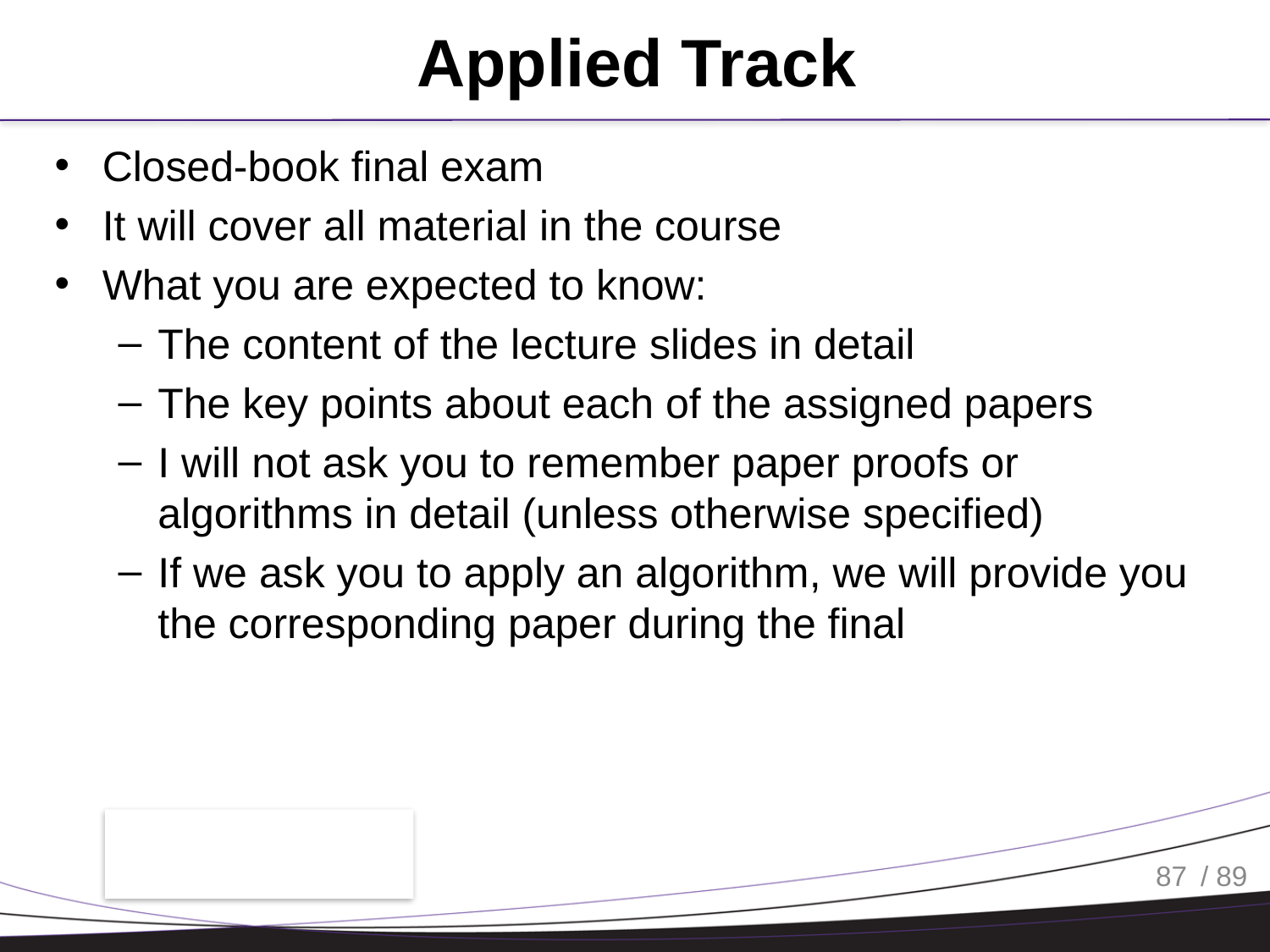

# Applied Track
Closed-book final exam
It will cover all material in the course
What you are expected to know:
The content of the lecture slides in detail
The key points about each of the assigned papers
I will not ask you to remember paper proofs or algorithms in detail (unless otherwise specified)
If we ask you to apply an algorithm, we will provide you the corresponding paper during the final
87